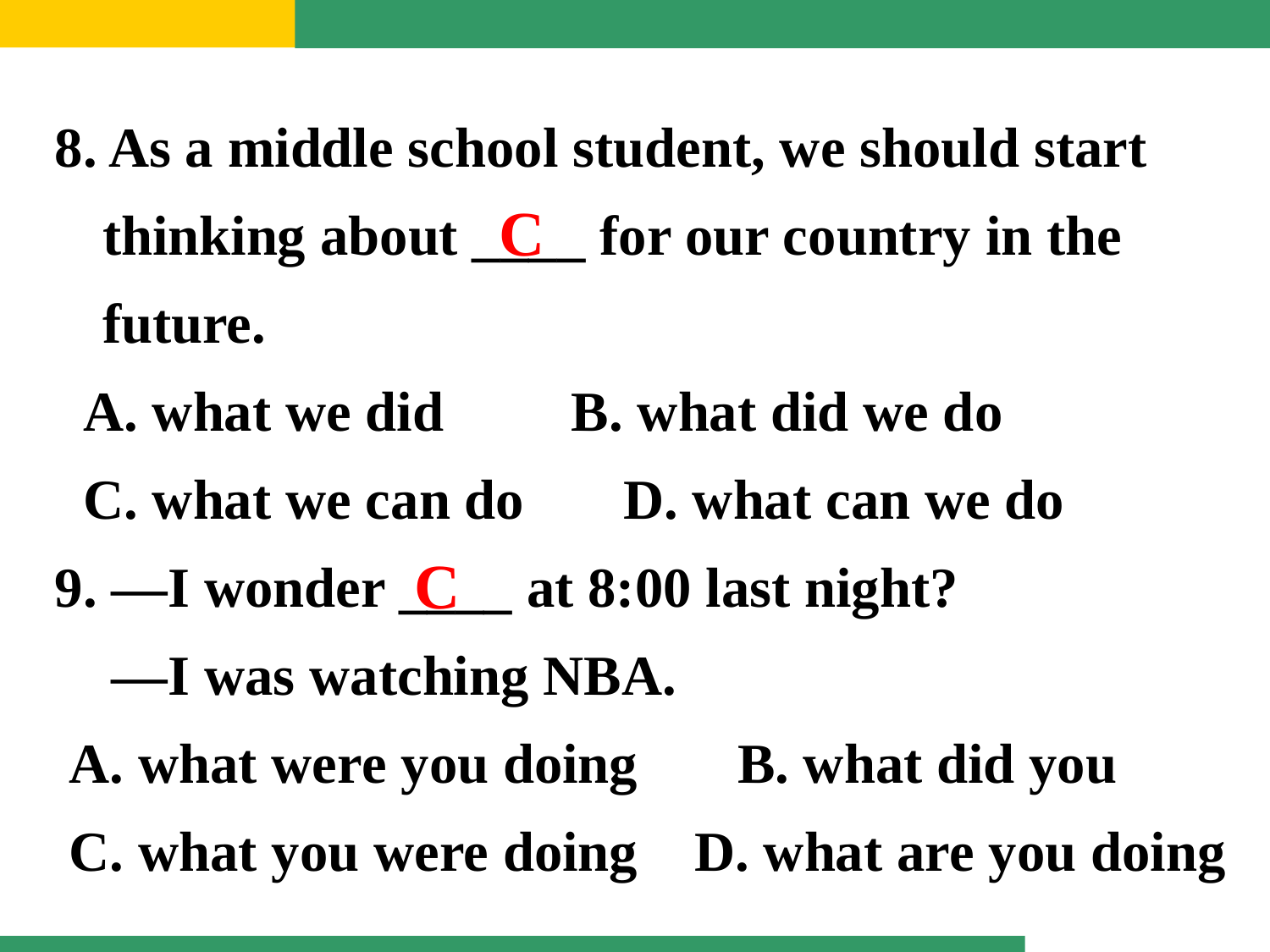

8. As a middle school student, we should start thinking about ____ for our country in the future.
  A. what we did         B. what did we do
  C. what we can do       D. what can we do
9. —I wonder ____ at 8:00 last night?
    —I was watching NBA.
 A. what were you doing 	B. what did you
 C. what you were doing    D. what are you doing
C
C